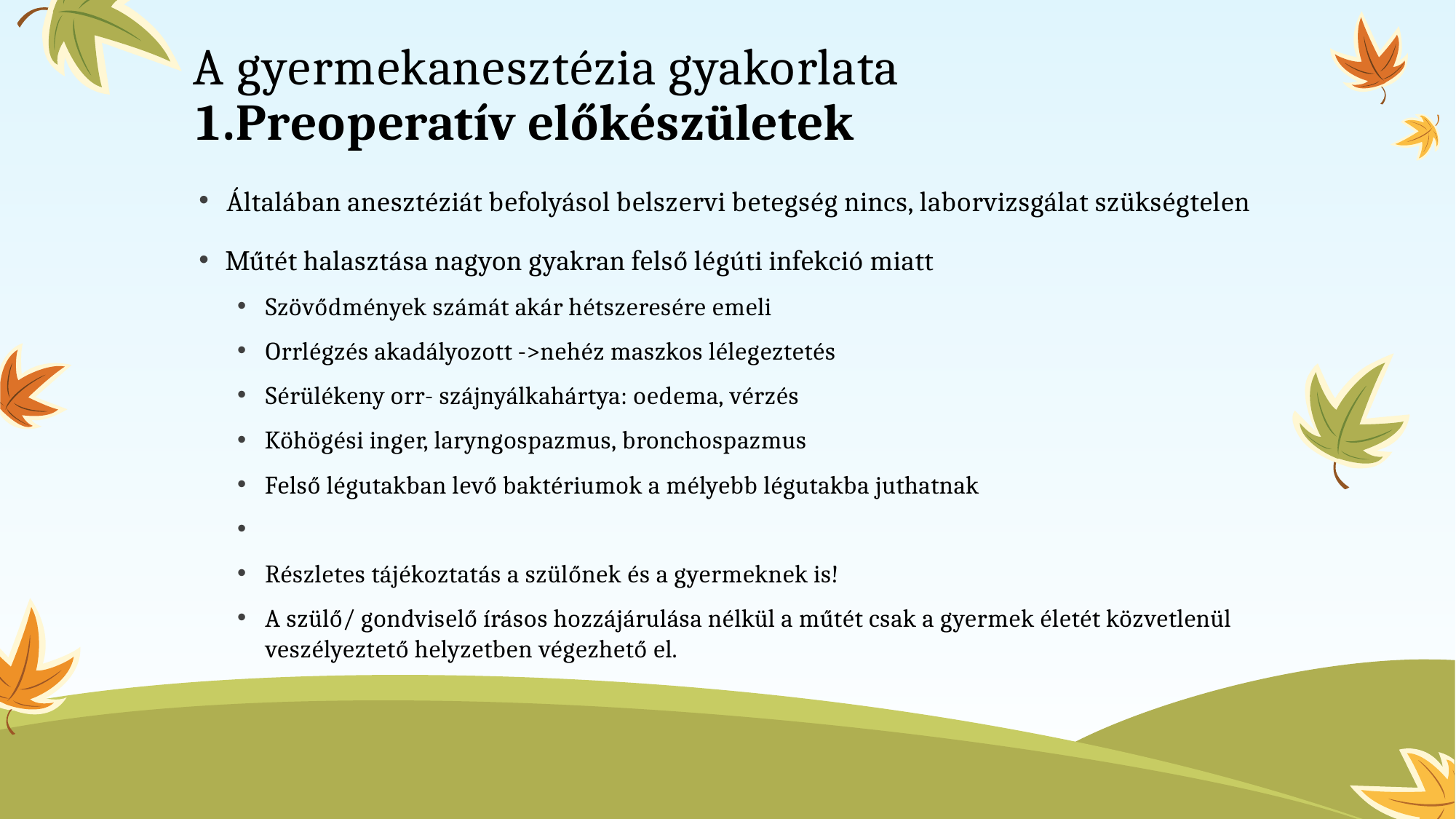

# A gyermekanesztézia gyakorlata 1.Preoperatív előkészületek
Általában anesztéziát befolyásol belszervi betegség nincs, laborvizsgálat szükségtelen
Műtét halasztása nagyon gyakran felső légúti infekció miatt
Szövődmények számát akár hétszeresére emeli
Orrlégzés akadályozott ->nehéz maszkos lélegeztetés
Sérülékeny orr- szájnyálkahártya: oedema, vérzés
Köhögési inger, laryngospazmus, bronchospazmus
Felső légutakban levő baktériumok a mélyebb légutakba juthatnak

Részletes tájékoztatás a szülőnek és a gyermeknek is!
A szülő/ gondviselő írásos hozzájárulása nélkül a műtét csak a gyermek életét közvetlenül veszélyeztető helyzetben végezhető el.